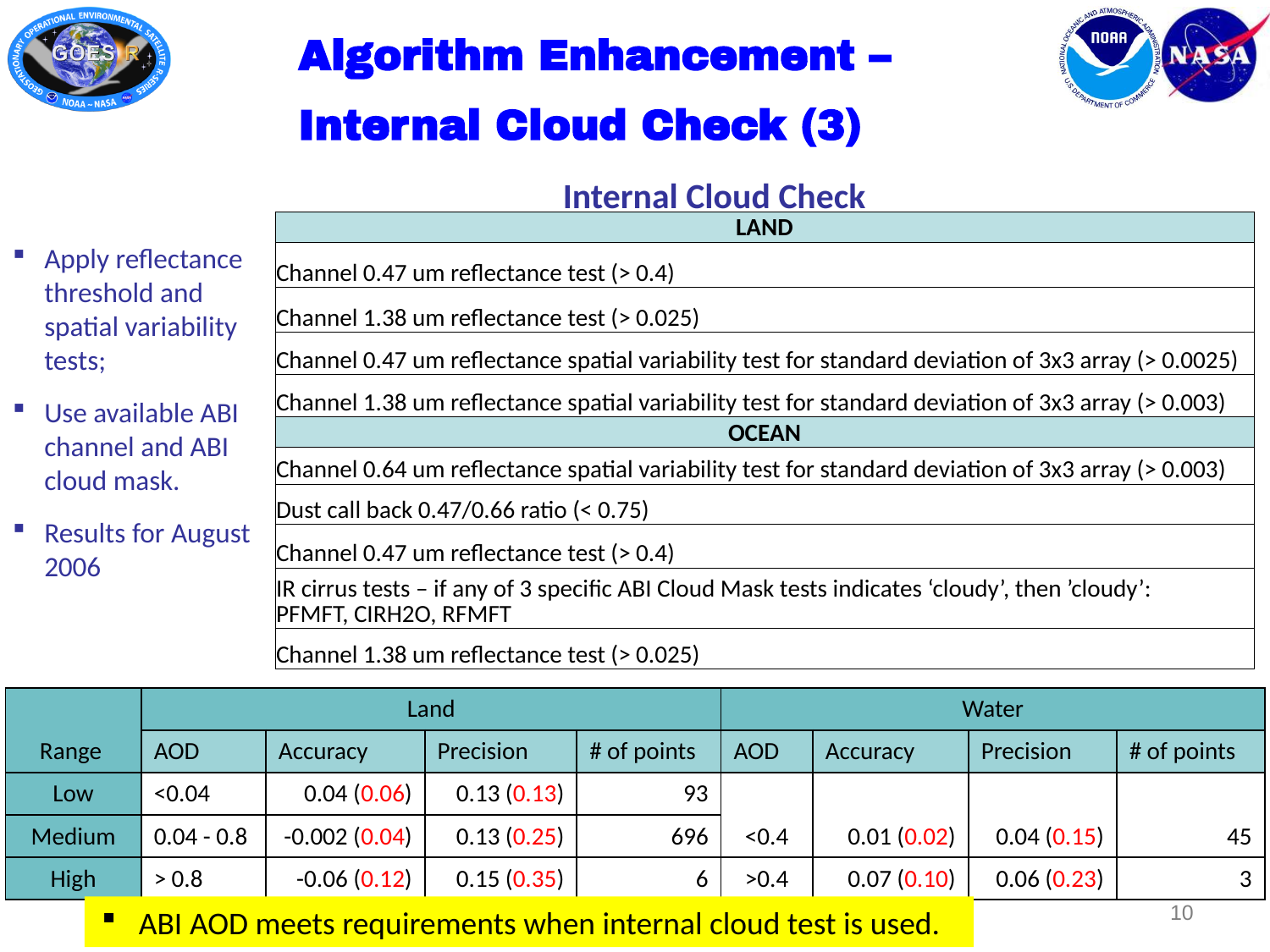

Algorithm Enhancement –
Internal Cloud Check (3)
Internal Cloud Check
| LAND |
| --- |
| Channel 0.47 um reflectance test (> 0.4) |
| Channel 1.38 um reflectance test (> 0.025) |
| Channel 0.47 um reflectance spatial variability test for standard deviation of 3x3 array (> 0.0025) |
| Channel 1.38 um reflectance spatial variability test for standard deviation of 3x3 array (> 0.003) |
| OCEAN |
| Channel 0.64 um reflectance spatial variability test for standard deviation of 3x3 array (> 0.003) |
| Dust call back 0.47/0.66 ratio (< 0.75) |
| Channel 0.47 um reflectance test (> 0.4) |
| IR cirrus tests – if any of 3 specific ABI Cloud Mask tests indicates ‘cloudy’, then ’cloudy’: PFMFT, CIRH2O, RFMFT |
| Channel 1.38 um reflectance test (> 0.025) |
Apply reflectance threshold and spatial variability tests;
Use available ABI channel and ABI cloud mask.
Results for August 2006
Updated One Month Framework Run for Aqua,  Aug. 2006
| Range | Land |  |  |  | Water |  |  |  |
| --- | --- | --- | --- | --- | --- | --- | --- | --- |
|  | AOD | Accuracy | Precision | # of points | AOD | Accuracy | Precision | # of points |
| Low | <0.04 | 0.04 (0.06) | 0.13 (0.13) | 93 | <0.4 | 0.01 (0.02) | 0.04 (0.15) | 45 |
| Medium | 0.04 - 0.8 | -0.002 (0.04) | 0.13 (0.25) | 696 |  |  |  |  |
| High | > 0.8 | -0.06 (0.12) | 0.15 (0.35) | 6 | >0.4 | 0.07 (0.10) | 0.06 (0.23) | 3 |
GOES-R AWG 2nd Validation Workshop, Jan 9 – 10, 2014
10
 ABI AOD meets requirements when internal cloud test is used.